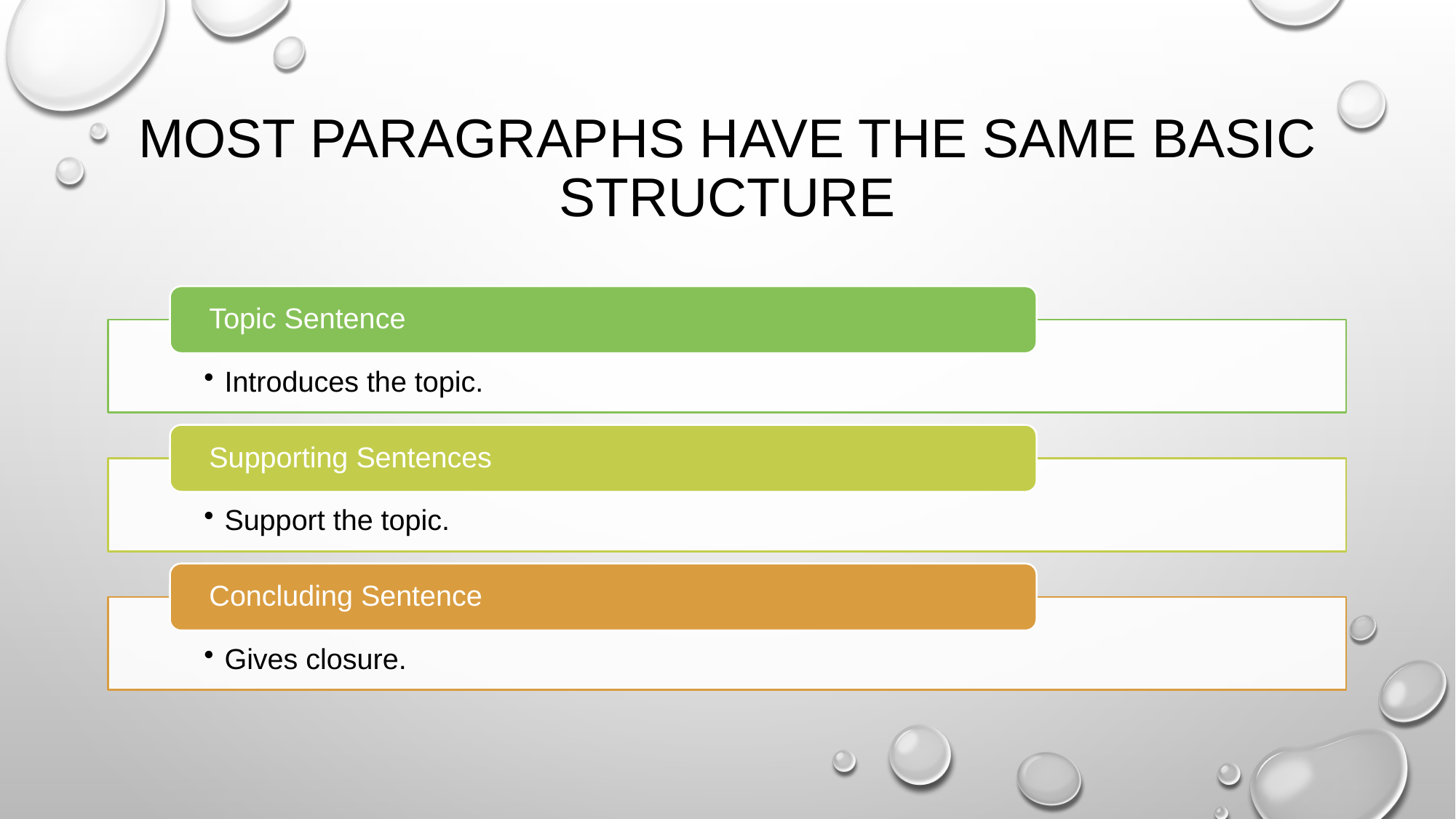

# Most Paragraphs have the same basic structure
Introduces the topic.
Topic Sentence
Support the topic.
Supporting Sentences
Gives closure.
Concluding Sentence